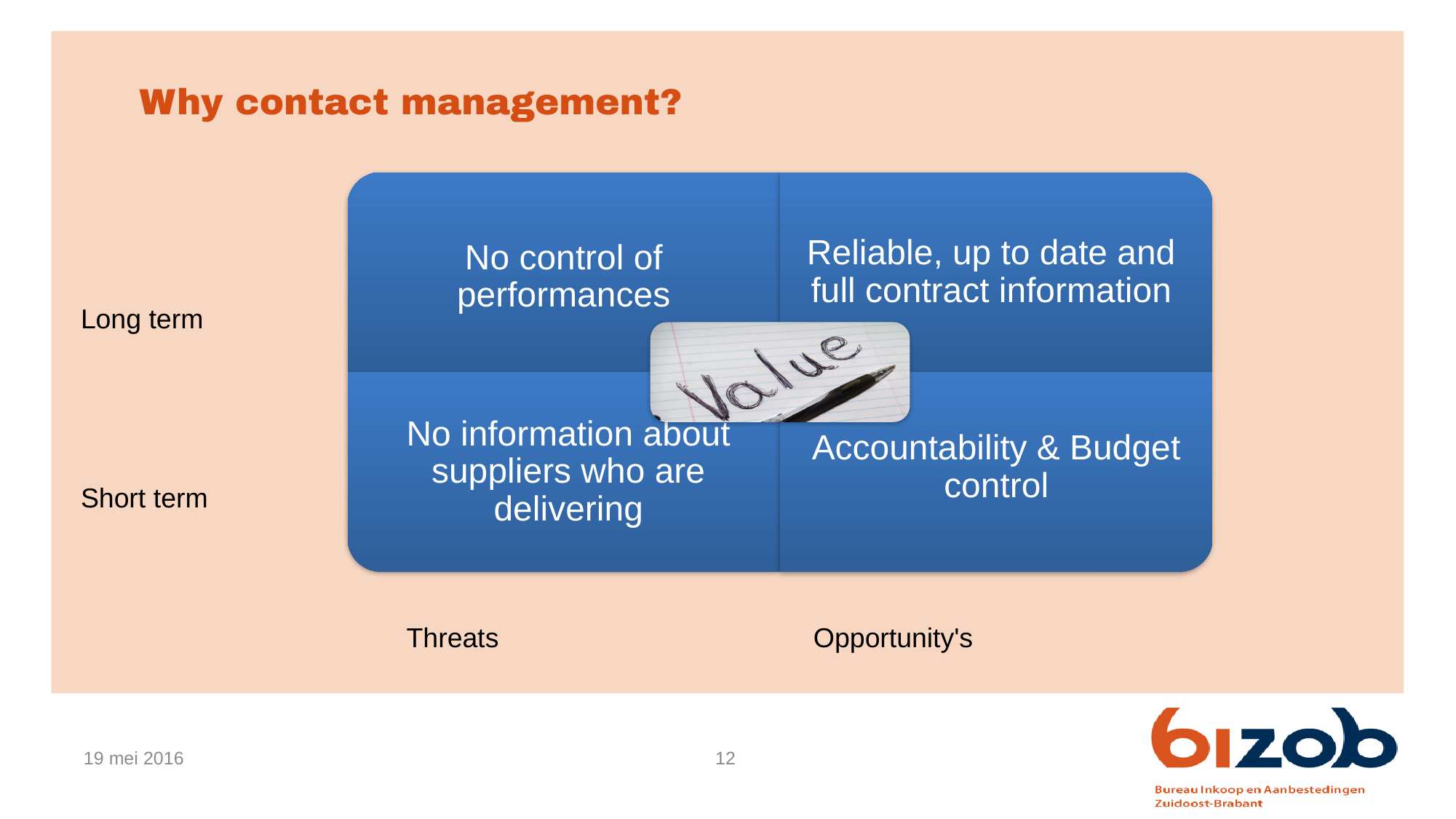

# Why contact management?
No control of performances
Reliable, up to date and full contract information
No information about suppliers who are delivering
Accountability & Budget control

Long term
Short term
Threats
Opportunity's
19 mei 2016